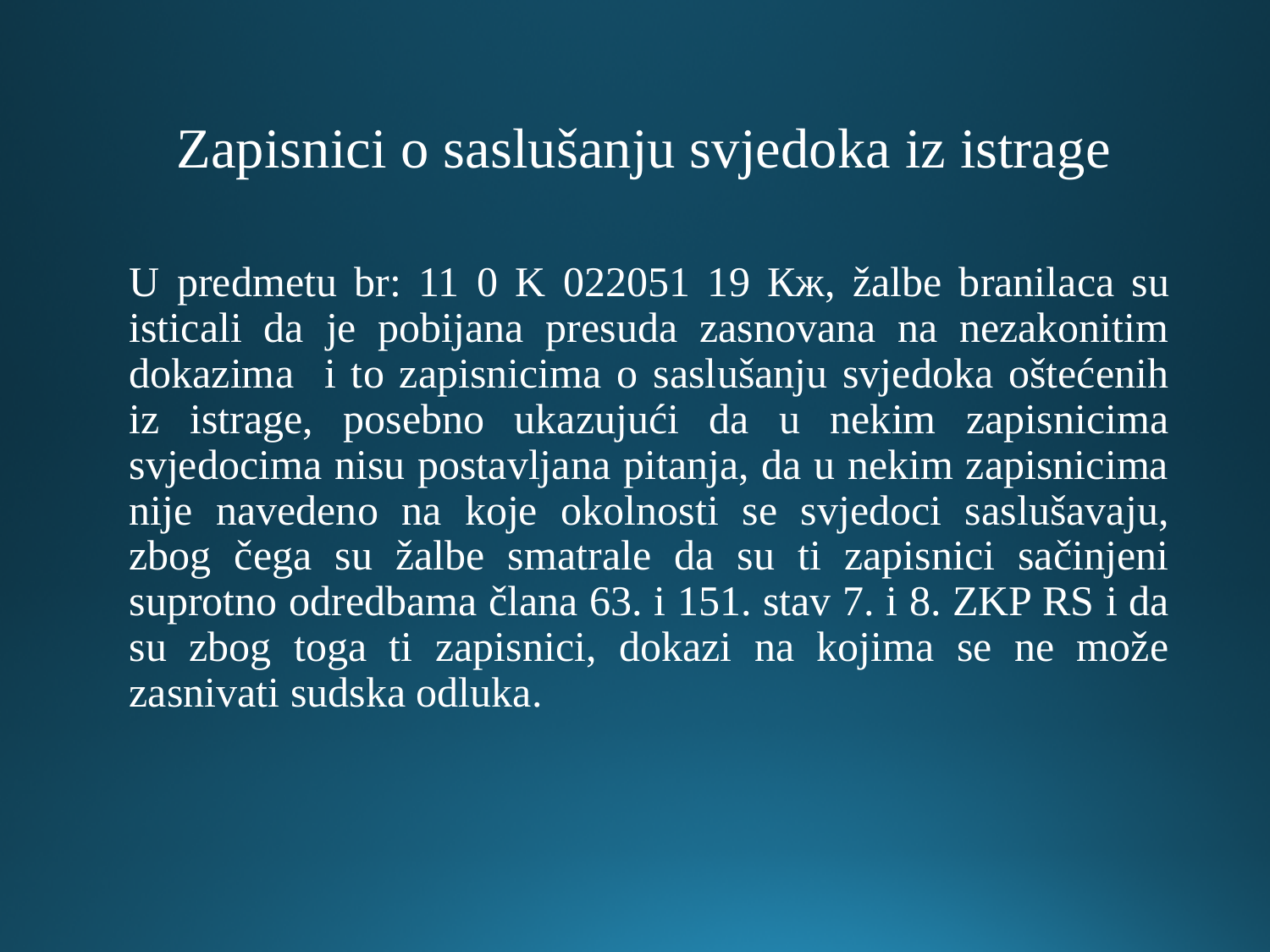

# Zapisnici o saslušanju svjedoka iz istrage
U predmetu br: 11 0 K 022051 19 Кж, žalbe branilaca su isticali da je pobijana presuda zasnovana na nezakonitim dokazima  i to zapisnicima o saslušanju svjedoka oštećenih iz istrage, posebno ukazujući da u nekim zapisnicima svjedocima nisu postavljana pitanja, da u nekim zapisnicima nije navedeno na koje okolnosti se svjedoci saslušavaju, zbog čega su žalbe smatrale da su ti zapisnici sačinjeni suprotno odredbama člana 63. i 151. stav 7. i 8. ZKP RS i da su zbog toga ti zapisnici, dokazi na kojima se ne može zasnivati sudska odluka.